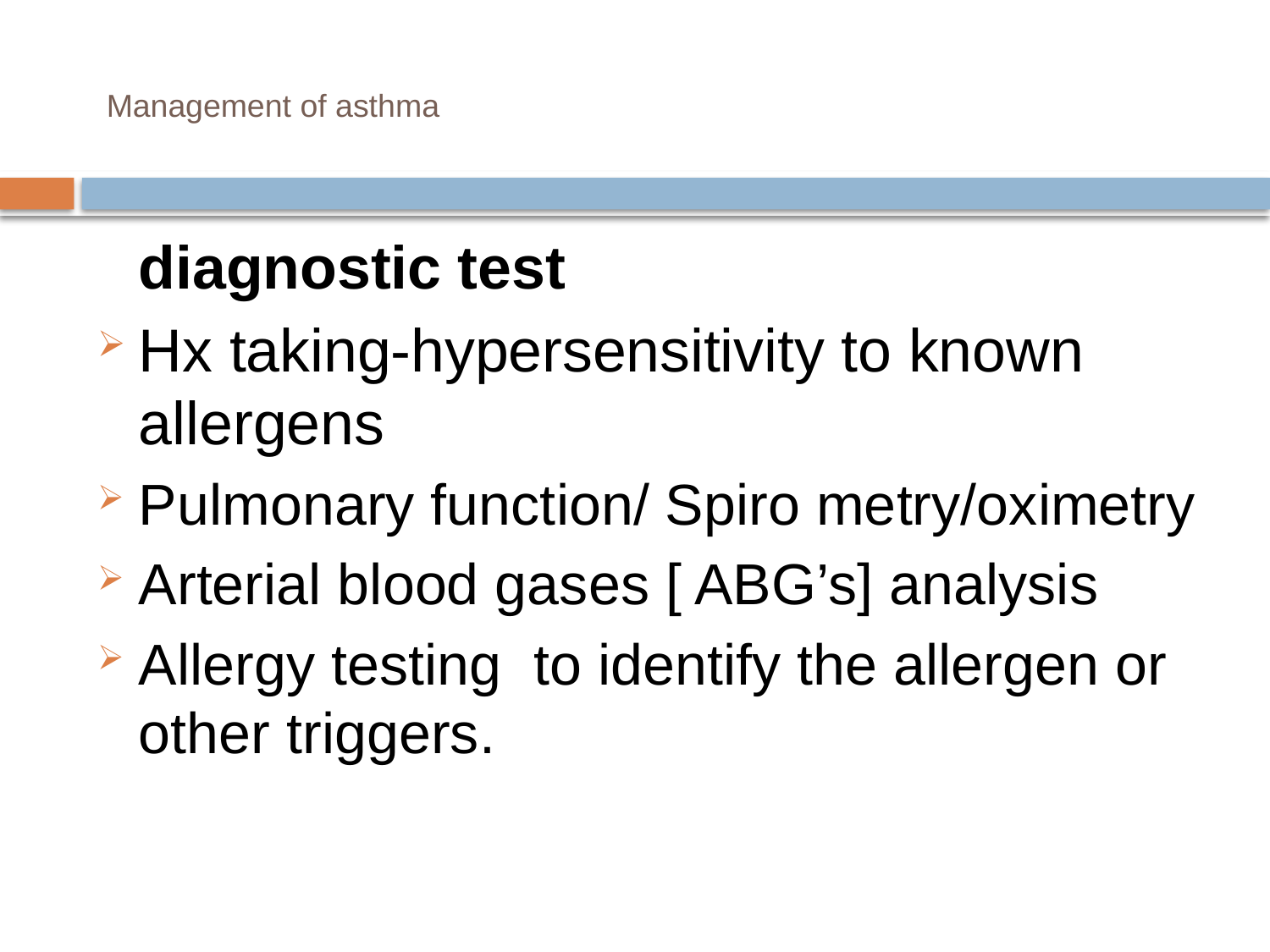

# Management of asthma
	diagnostic test
Hx taking-hypersensitivity to known allergens
Pulmonary function/ Spiro metry/oximetry
Arterial blood gases [ ABG’s] analysis
Allergy testing  to identify the allergen or other triggers.